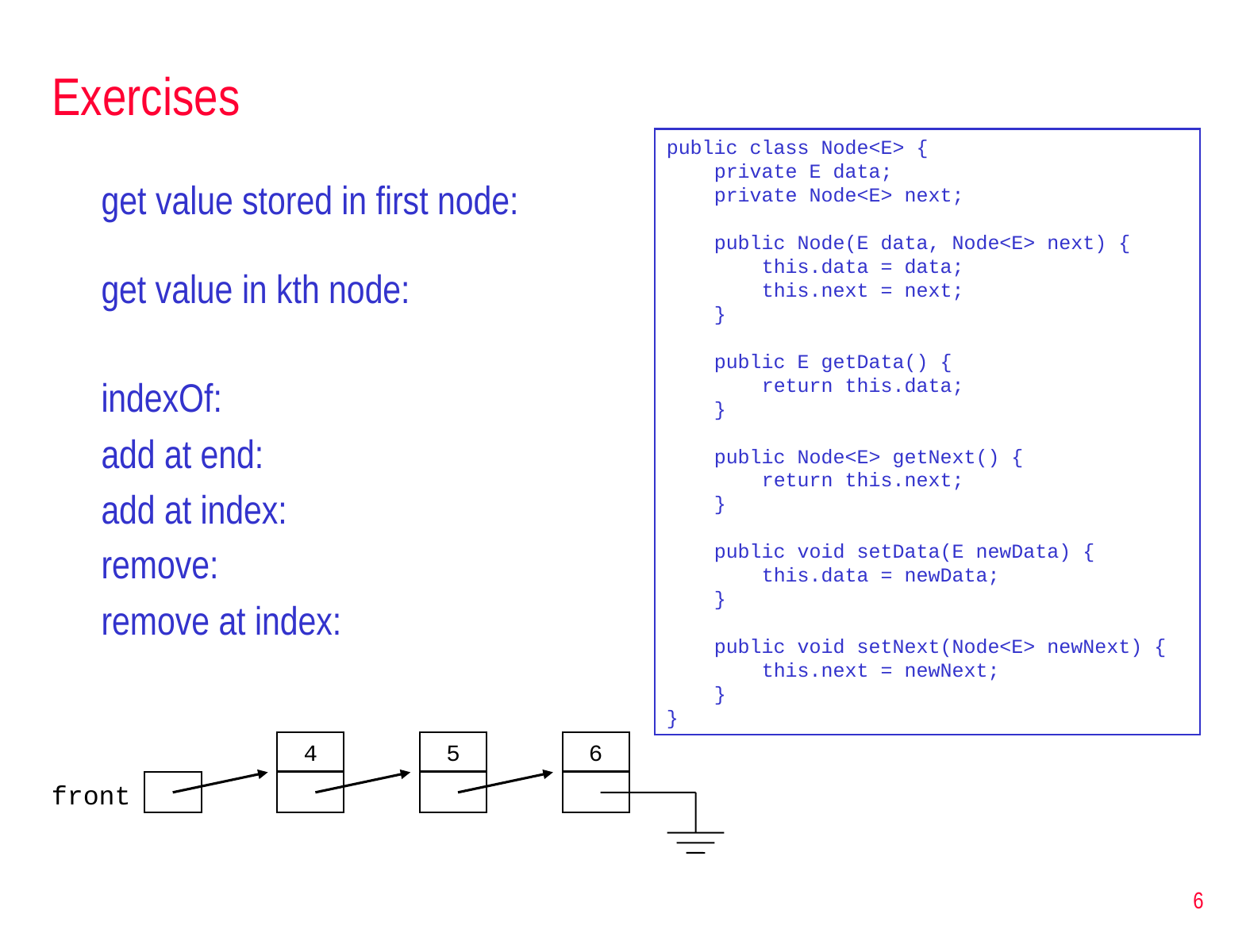

# Exercises
public class Node<E> {
    private E data;
    private Node<E> next;

    public Node(E data, Node<E> next) {
        this.data = data;
        this.next = next;
    }

    public E getData() {
        return this.data;
    }

    public Node<E> getNext() {
        return this.next;
    }

    public void setData(E newData) {
        this.data = newData;
    }

    public void setNext(Node<E> newNext) {
        this.next = newNext;
    }
}
get value stored in first node:

get value in kth node:

indexOf:
add at end:
add at index:
remove:
remove at index:
4
5
6
front

6